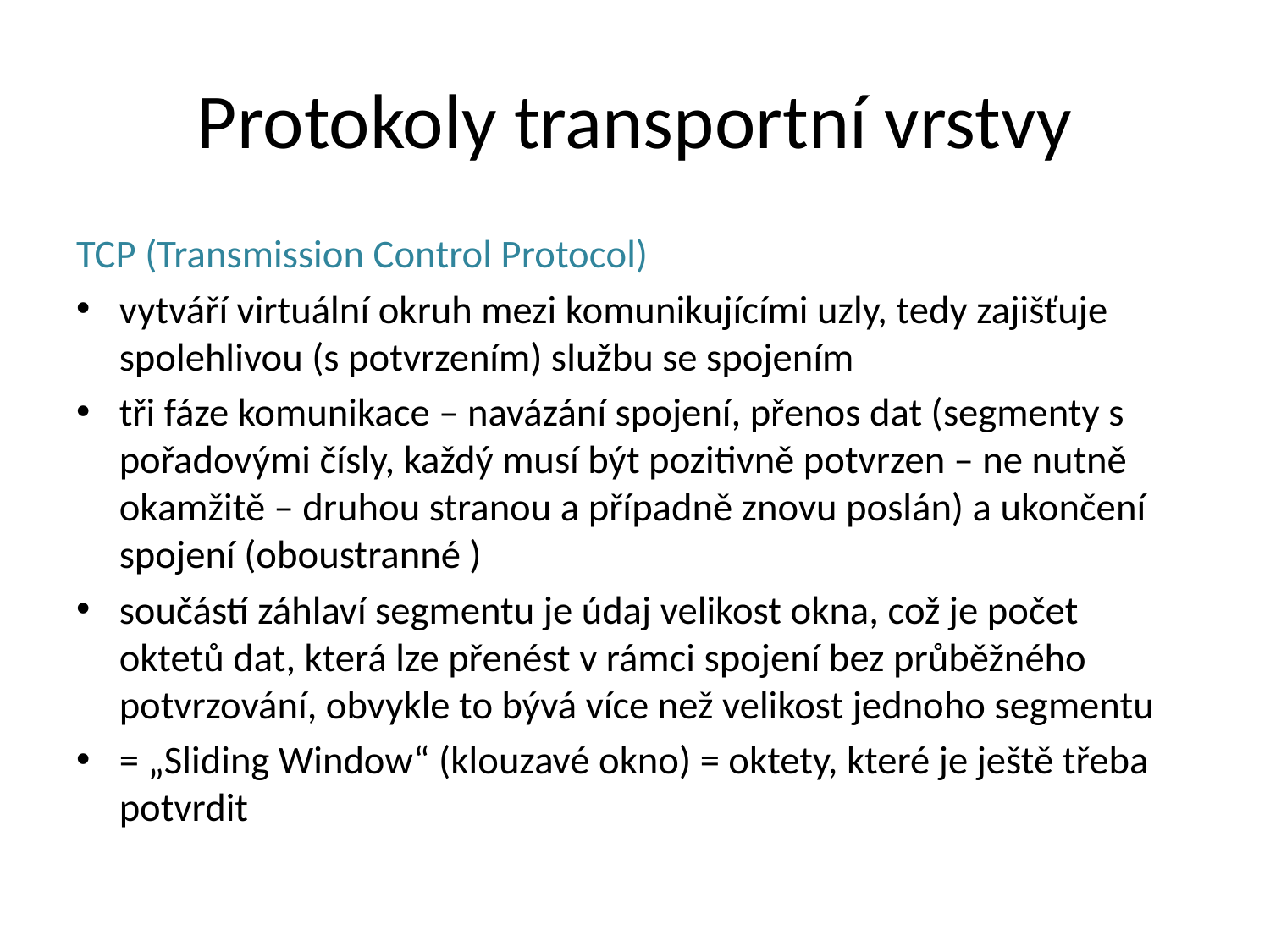

# Protokoly transportní vrstvy
TCP (Transmission Control Protocol)
vytváří virtuální okruh mezi komunikujícími uzly, tedy zajišťuje spolehlivou (s potvrzením) službu se spojením
tři fáze komunikace – navázání spojení, přenos dat (segmenty s pořadovými čísly, každý musí být pozitivně potvrzen – ne nutně okamžitě – druhou stranou a případně znovu poslán) a ukončení spojení (oboustranné )
součástí záhlaví segmentu je údaj velikost okna, což je počet oktetů dat, která lze přenést v rámci spojení bez průběžného potvrzování, obvykle to bývá více než velikost jednoho segmentu
= „Sliding Window“ (klouzavé okno) = oktety, které je ještě třeba potvrdit